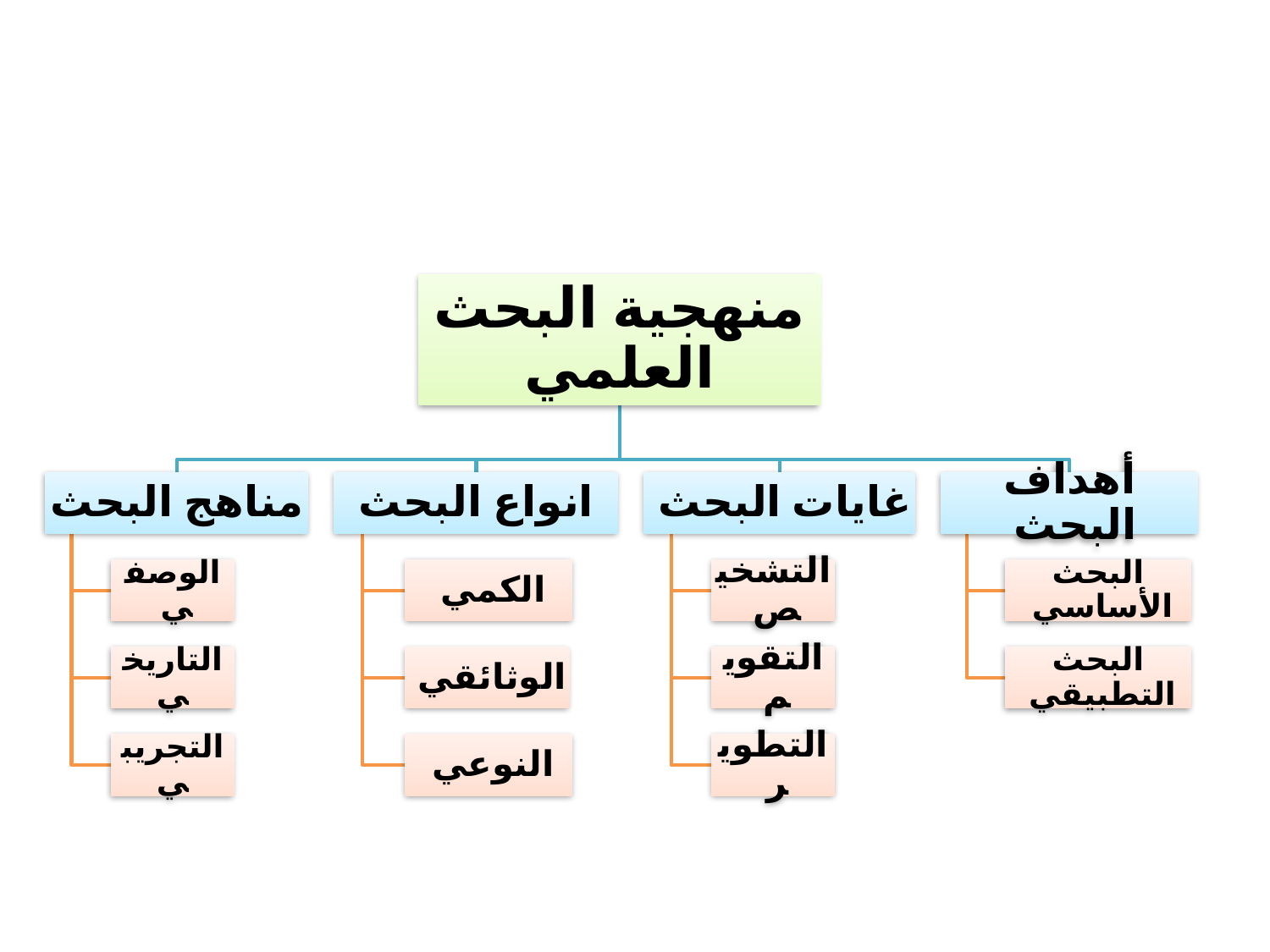

منهجية البحث العلمي
مناهج البحث
الوصفي
التاريخي
التجريبي
انواع البحث
الكمي
الوثائقي
النوعي
غايات البحث
التشخيص
التقويم
التطوير
أهداف البحث
البحث الأساسي
البحث التطبيقي